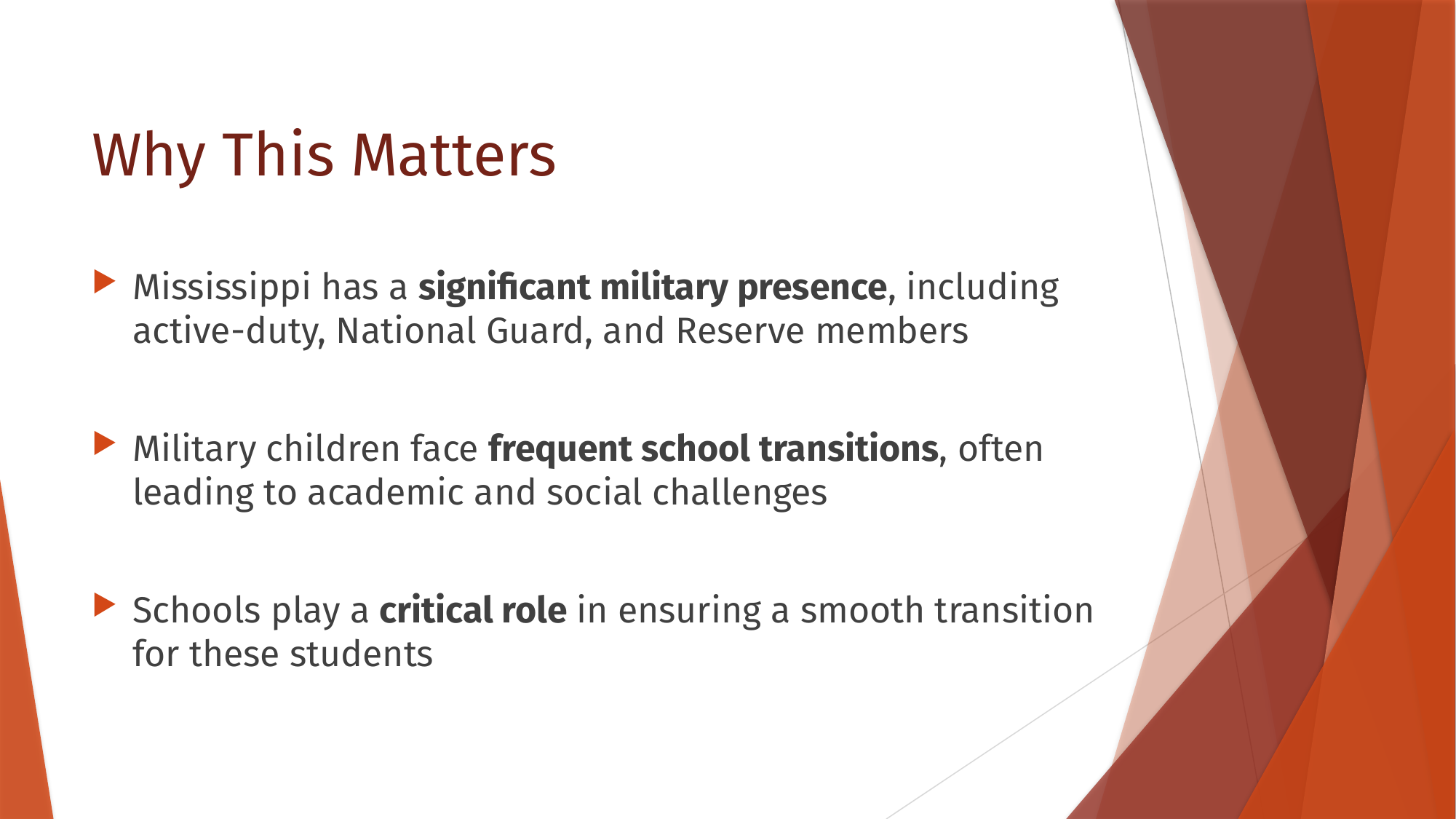

# Why This Matters
Mississippi has a significant military presence, including active-duty, National Guard, and Reserve members

Military children face frequent school transitions, often leading to academic and social challenges

Schools play a critical role in ensuring a smooth transition for these students